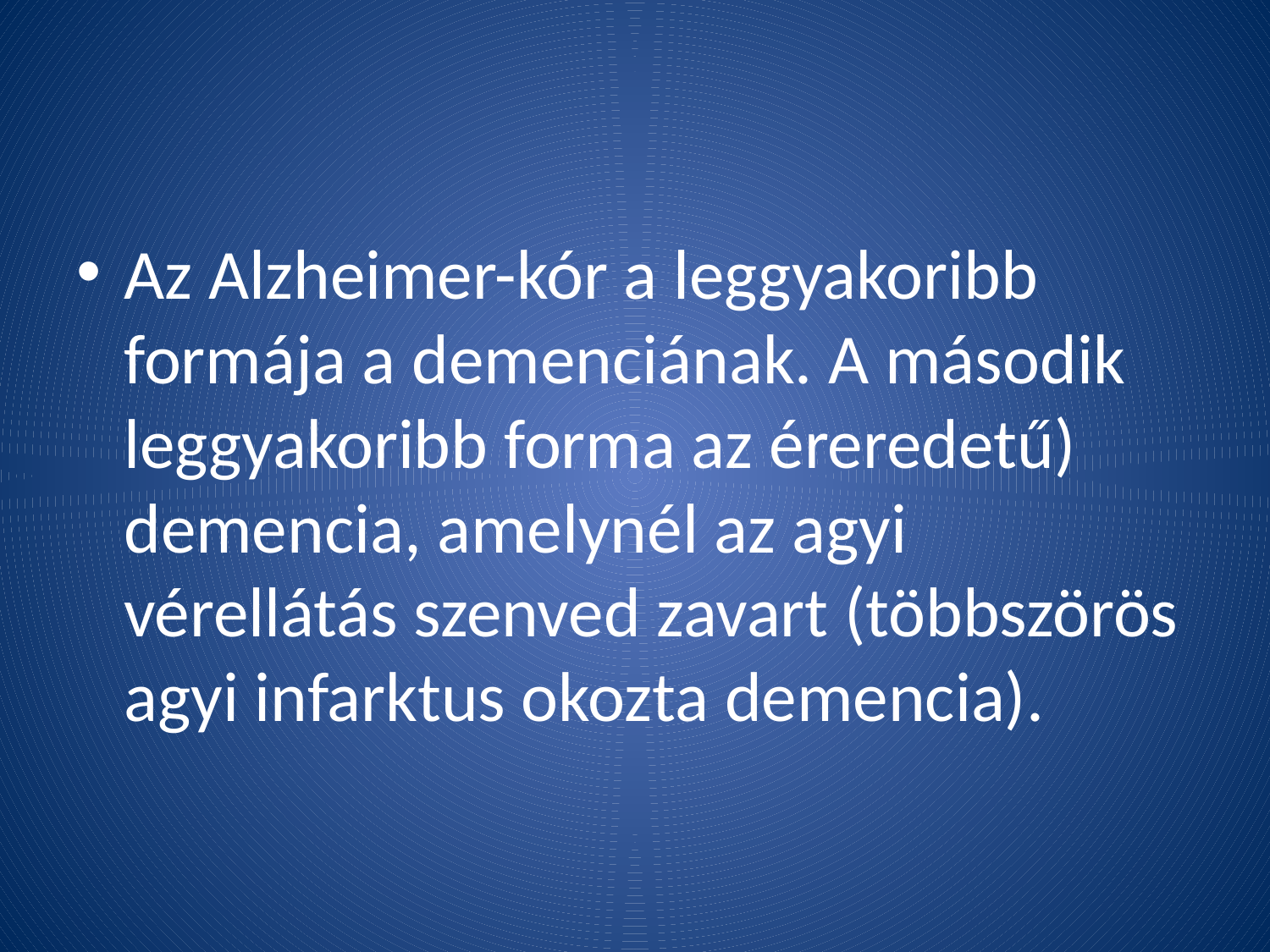

Az Alzheimer-kór a leggyakoribb formája a demenciának. A második leggyakoribb forma az éreredetű) demencia, amelynél az agyi vérellátás szenved zavart (többszörös agyi infarktus okozta demencia).